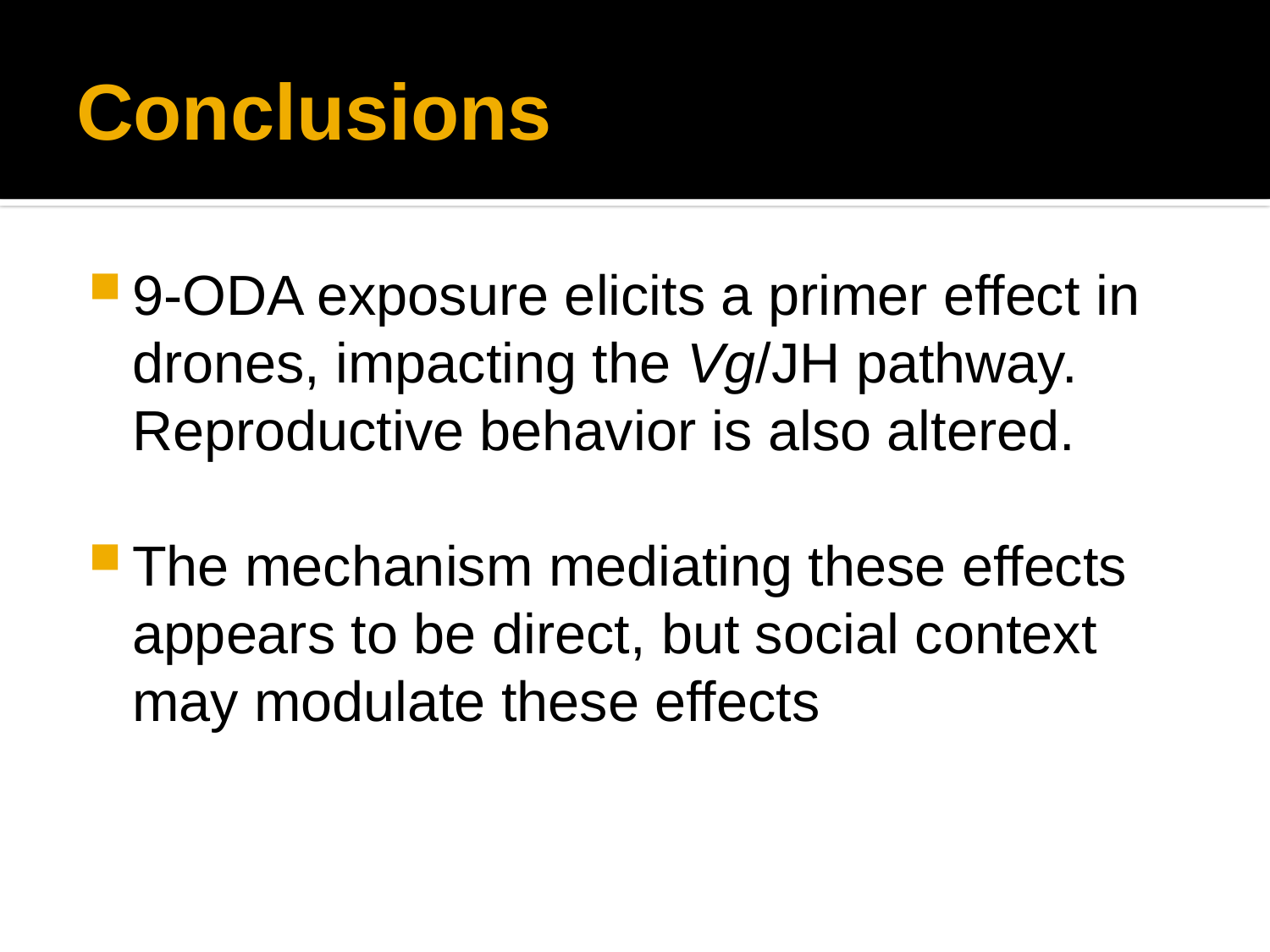

# Conclusions
9-ODA exposure elicits a primer effect in drones, impacting the Vg/JH pathway. Reproductive behavior is also altered.

The mechanism mediating these effects appears to be direct, but social context may modulate these effects